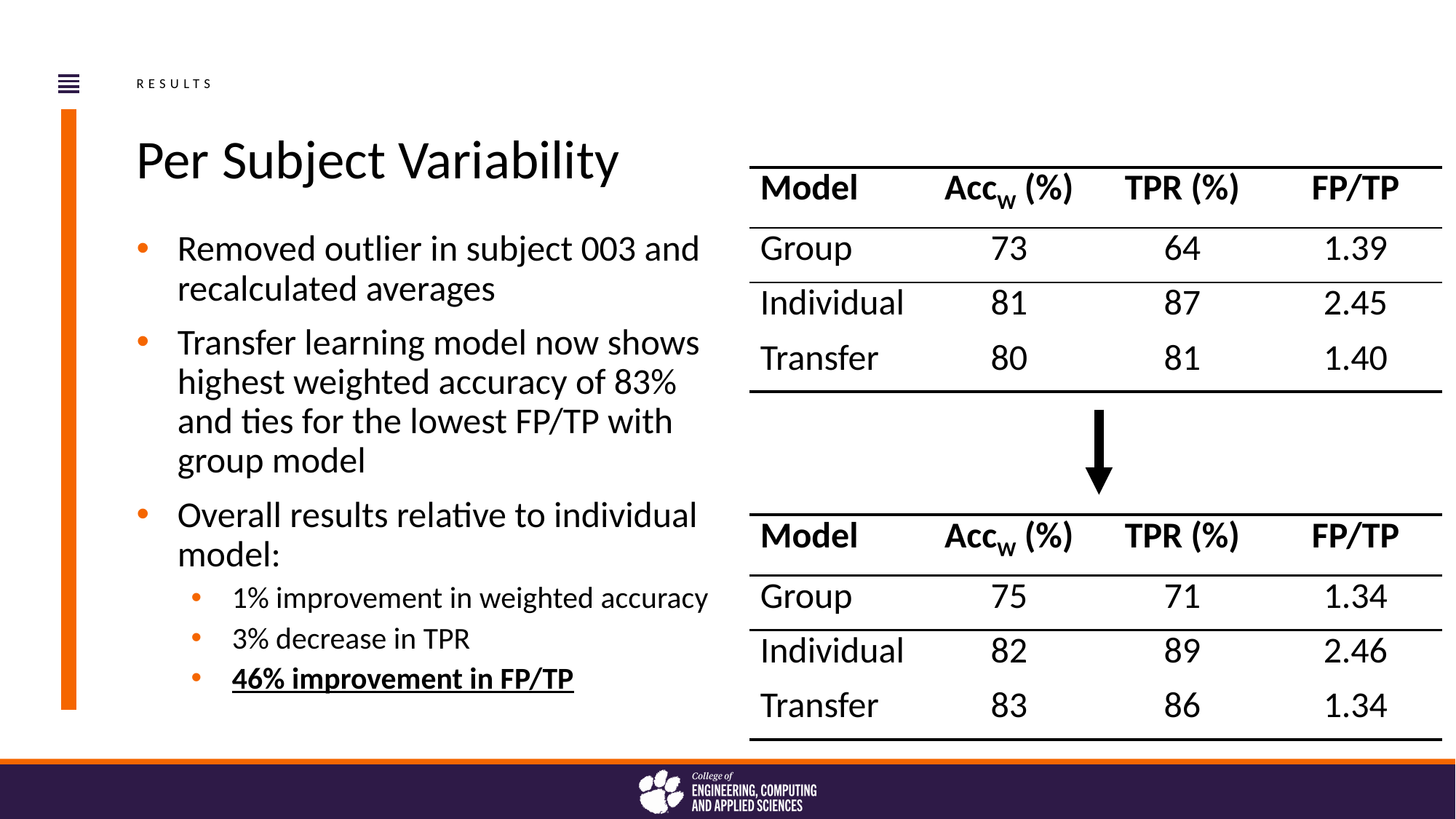

RESULTS
Per Subject Variability
| Model | AccW (%) | TPR (%) | FP/TP |
| --- | --- | --- | --- |
| Group | 73 | 64 | 1.39 |
| Individual | 81 | 87 | 2.45 |
| Transfer | 80 | 81 | 1.40 |
Removed outlier in subject 003 and recalculated averages
Transfer learning model now shows highest weighted accuracy of 83% and ties for the lowest FP/TP with group model
Overall results relative to individual model:
1% improvement in weighted accuracy
3% decrease in TPR
46% improvement in FP/TP

| Model | AccW (%) | TPR (%) | FP/TP |
| --- | --- | --- | --- |
| Group | 75 | 71 | 1.34 |
| Individual | 82 | 89 | 2.46 |
| Transfer | 83 | 86 | 1.34 |